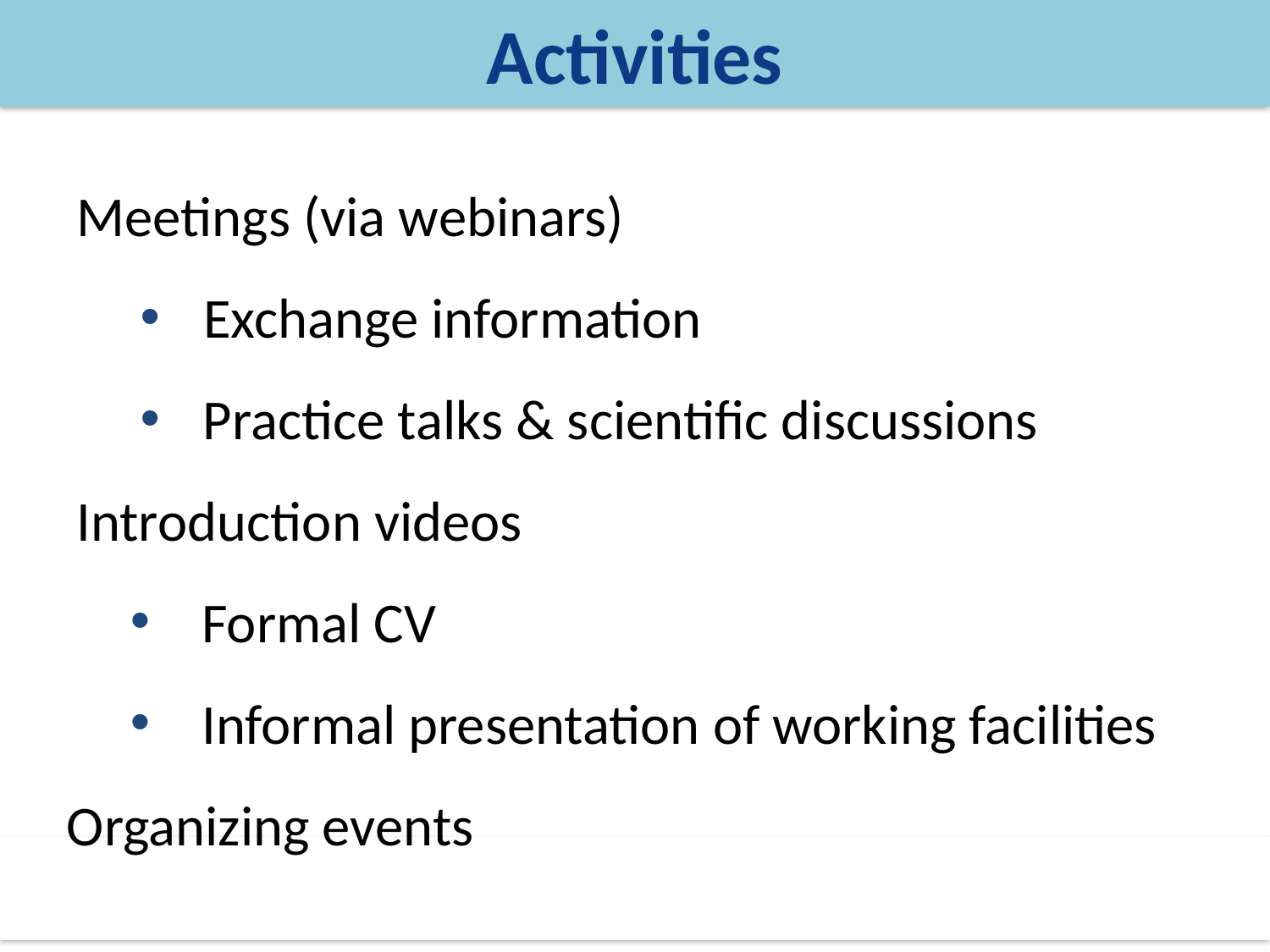

# Activities
Meetings (via webinars)
Exchange information
Practice talks & scientific discussions
Introduction videos
Formal CV
Informal presentation of working facilities
Organizing events